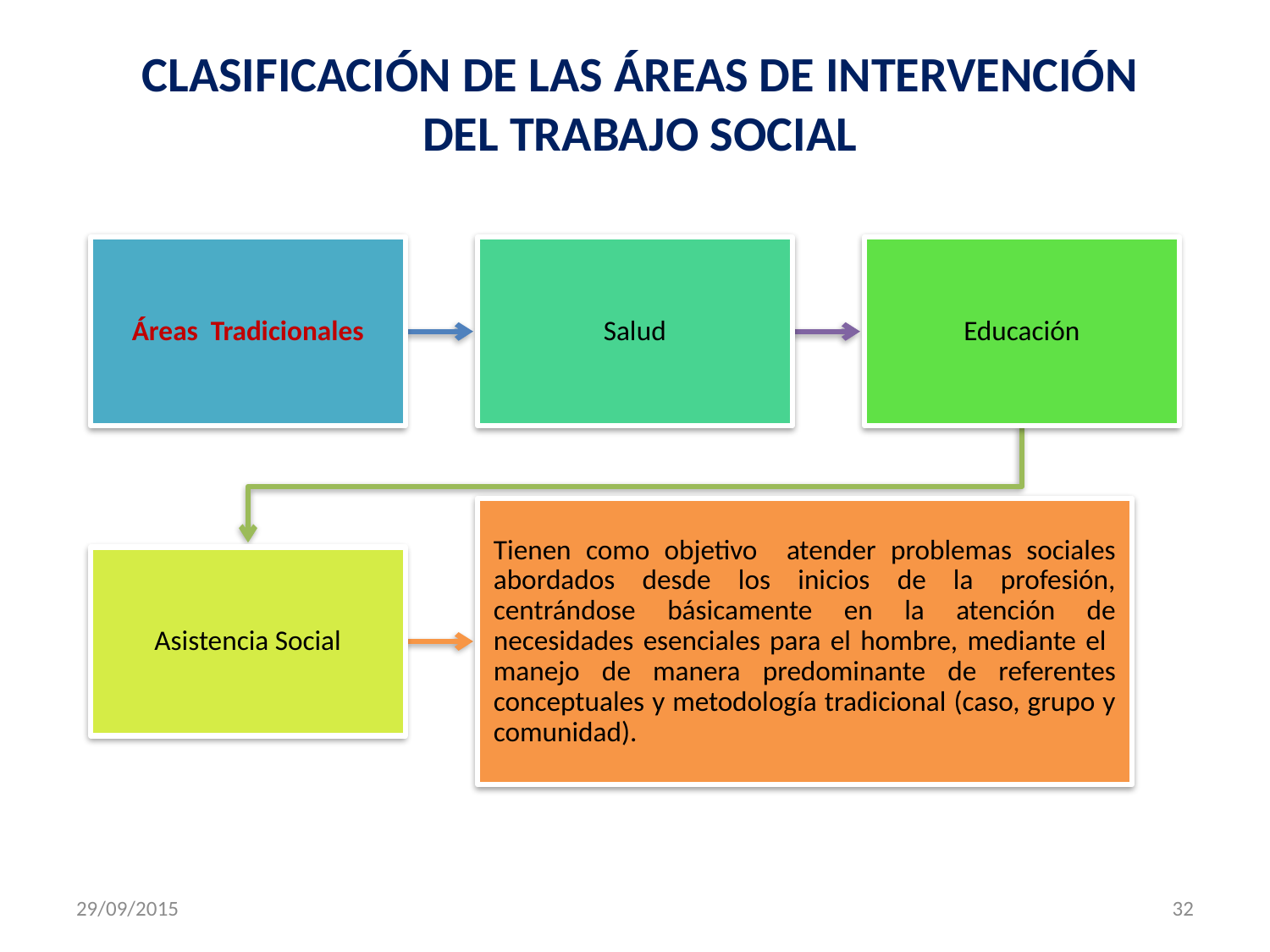

CLASIFICACIÓN DE LAS ÁREAS DE INTERVENCIÓN DEL TRABAJO SOCIAL

Áreas  Tradicionales

Salud

Educación

Asistencia Social
Tienen como objetivo  atender problemas sociales abordados desde los inicios de la profesión, centrándose básicamente en la atención de necesidades esenciales para el hombre, mediante el  manejo de manera predominante de referentes conceptuales y metodología tradicional (caso, grupo y comunidad).
29/09/2015
32